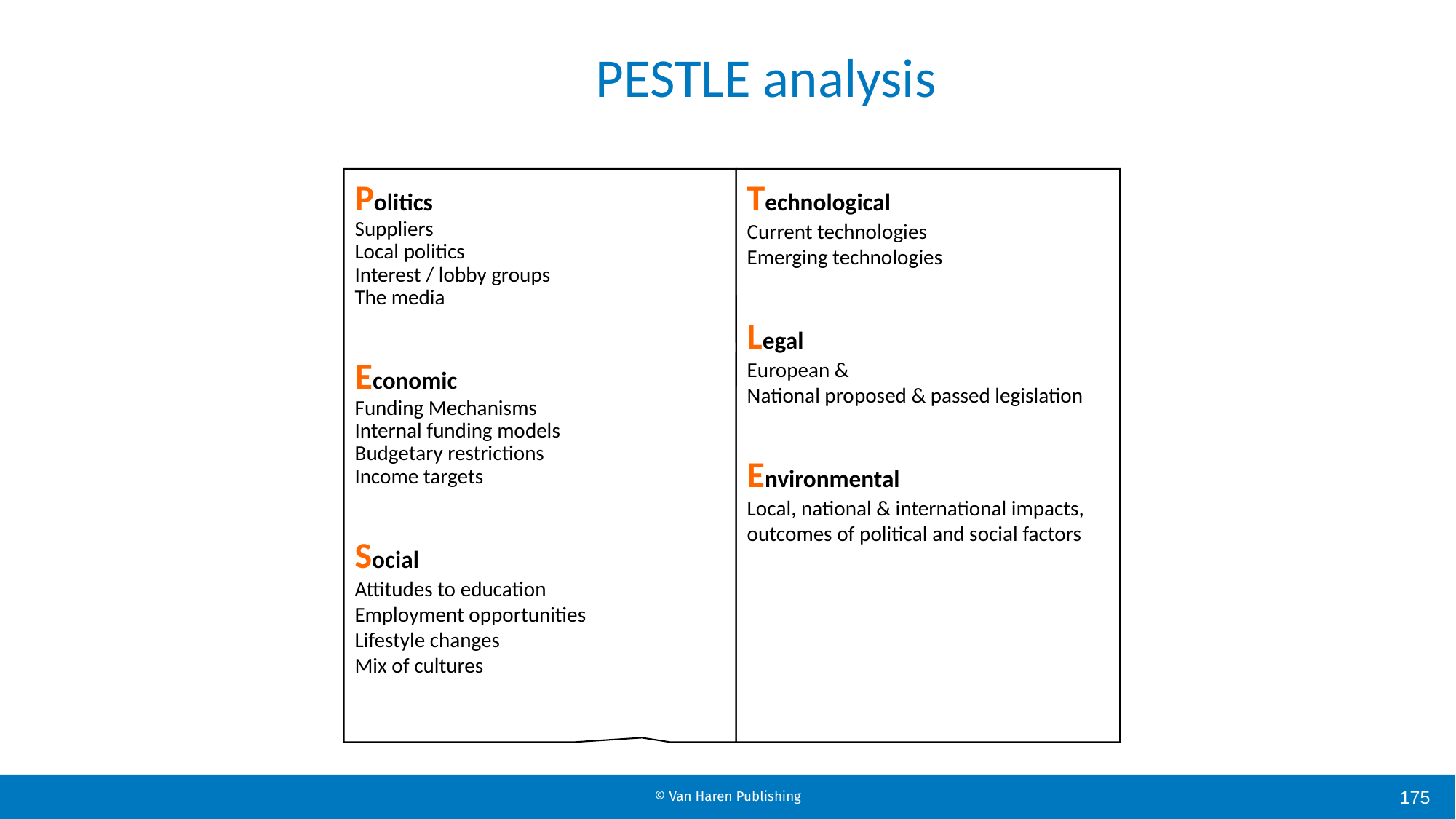

# PESTLE analysis
Technological
Current technologies
Emerging technologies

Legal
European &
National proposed & passed legislation

Environmental
Local, national & international impacts, outcomes of political and social factors

Politics
Suppliers
Local politics
Interest / lobby groups
The media

Economic
Funding Mechanisms
Internal funding models
Budgetary restrictions
Income targets

Social
Attitudes to education
Employment opportunities
Lifestyle changes
Mix of cultures